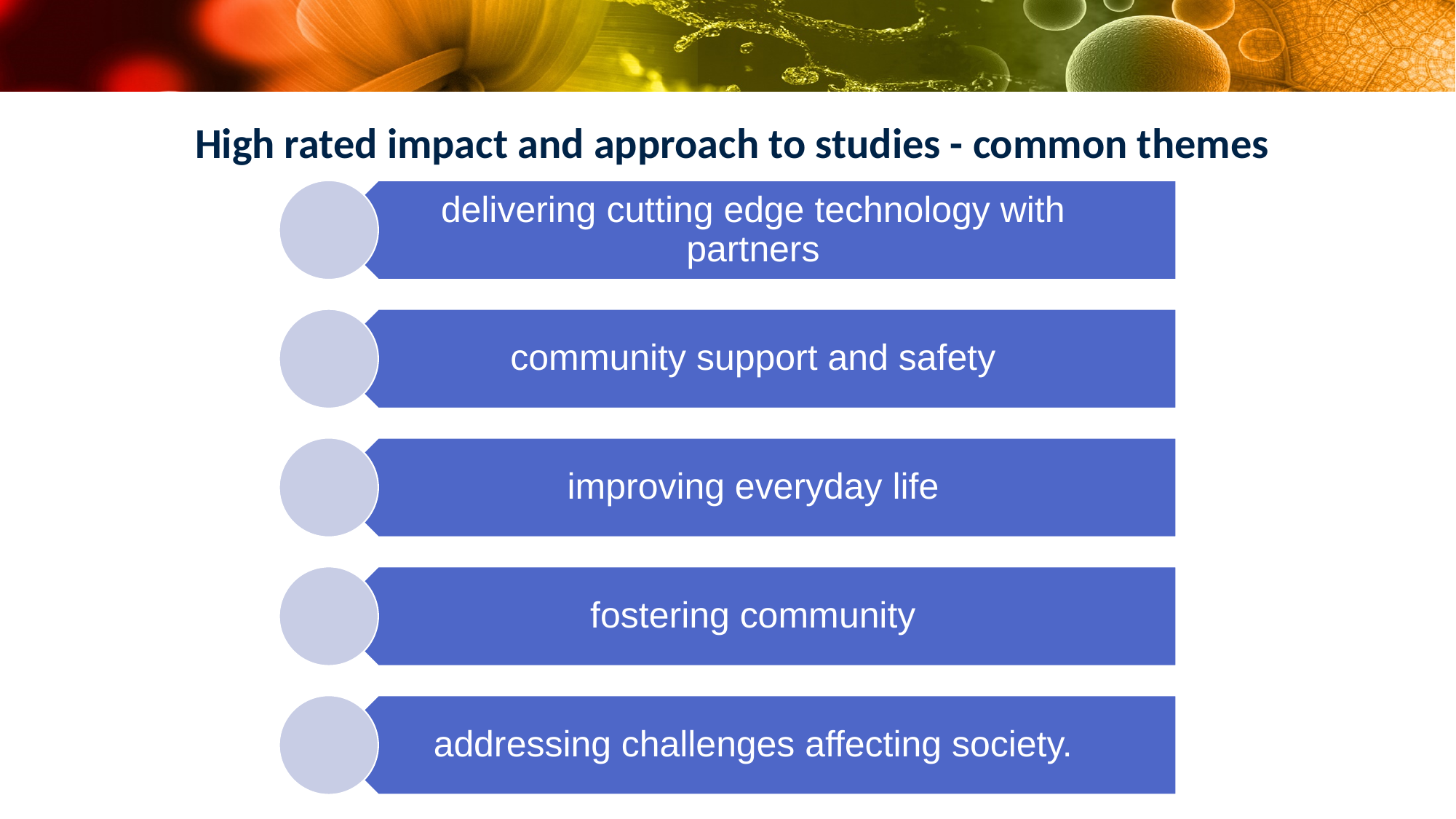

# High rated impact and approach to studies - common themes
delivering cutting edge technology with partners
community support and safety
improving everyday life
fostering community
addressing challenges affecting society.